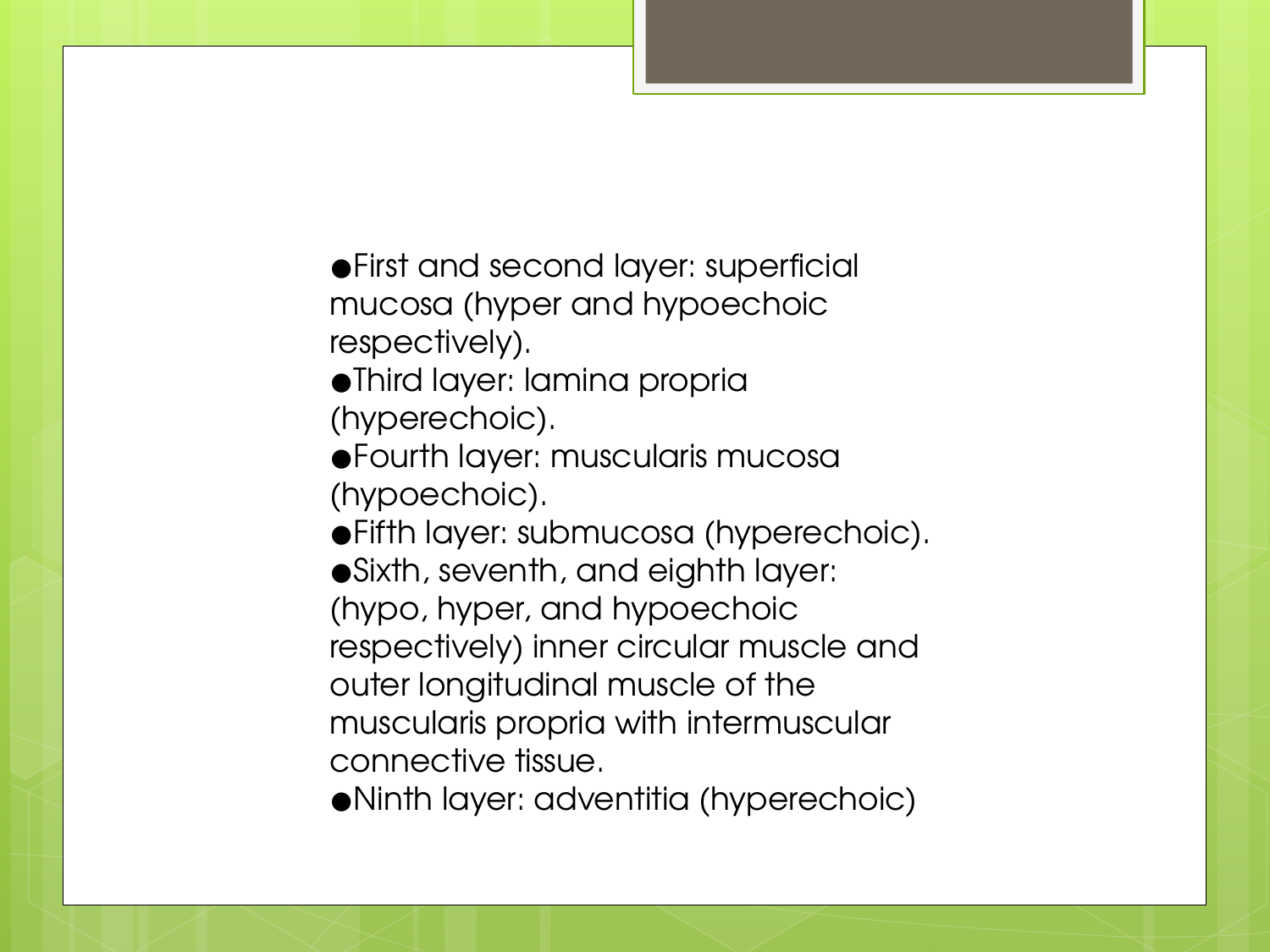

●First and second layer: superficial mucosa (hyper and hypoechoic respectively).
●Third layer: lamina propria (hyperechoic).
●Fourth layer: muscularis mucosa (hypoechoic).
●Fifth layer: submucosa (hyperechoic).
●Sixth, seventh, and eighth layer: (hypo, hyper, and hypoechoic respectively) inner circular muscle and outer longitudinal muscle of the muscularis propria with intermuscular connective tissue.
●Ninth layer: adventitia (hyperechoic)